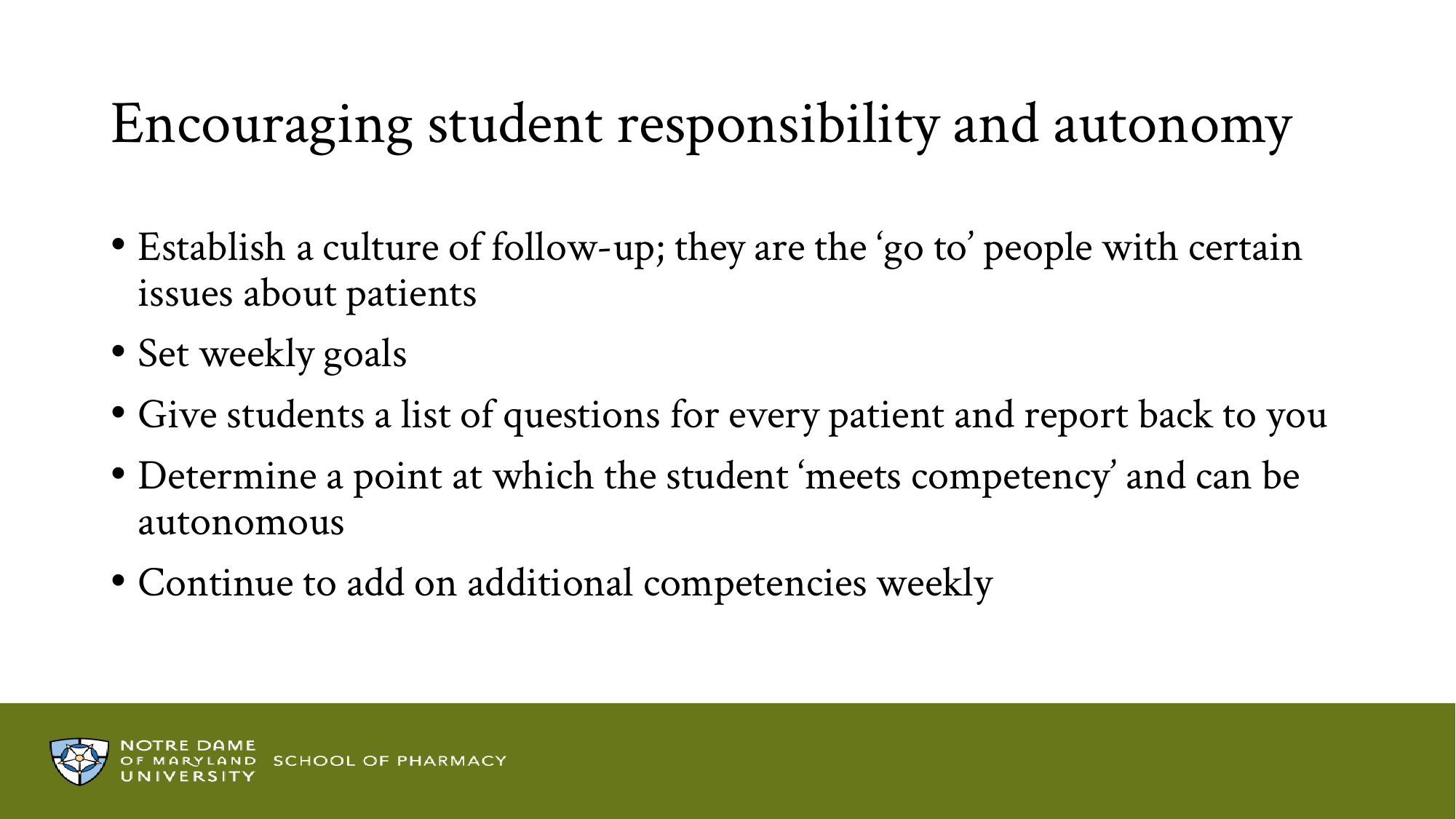

# Encouraging student responsibility and autonomy
Establish a culture of follow-up; they are the ‘go to’ people with certain issues about patients
Set weekly goals
Give students a list of questions for every patient and report back to you
Determine a point at which the student ‘meets competency’ and can be autonomous
Continue to add on additional competencies weekly